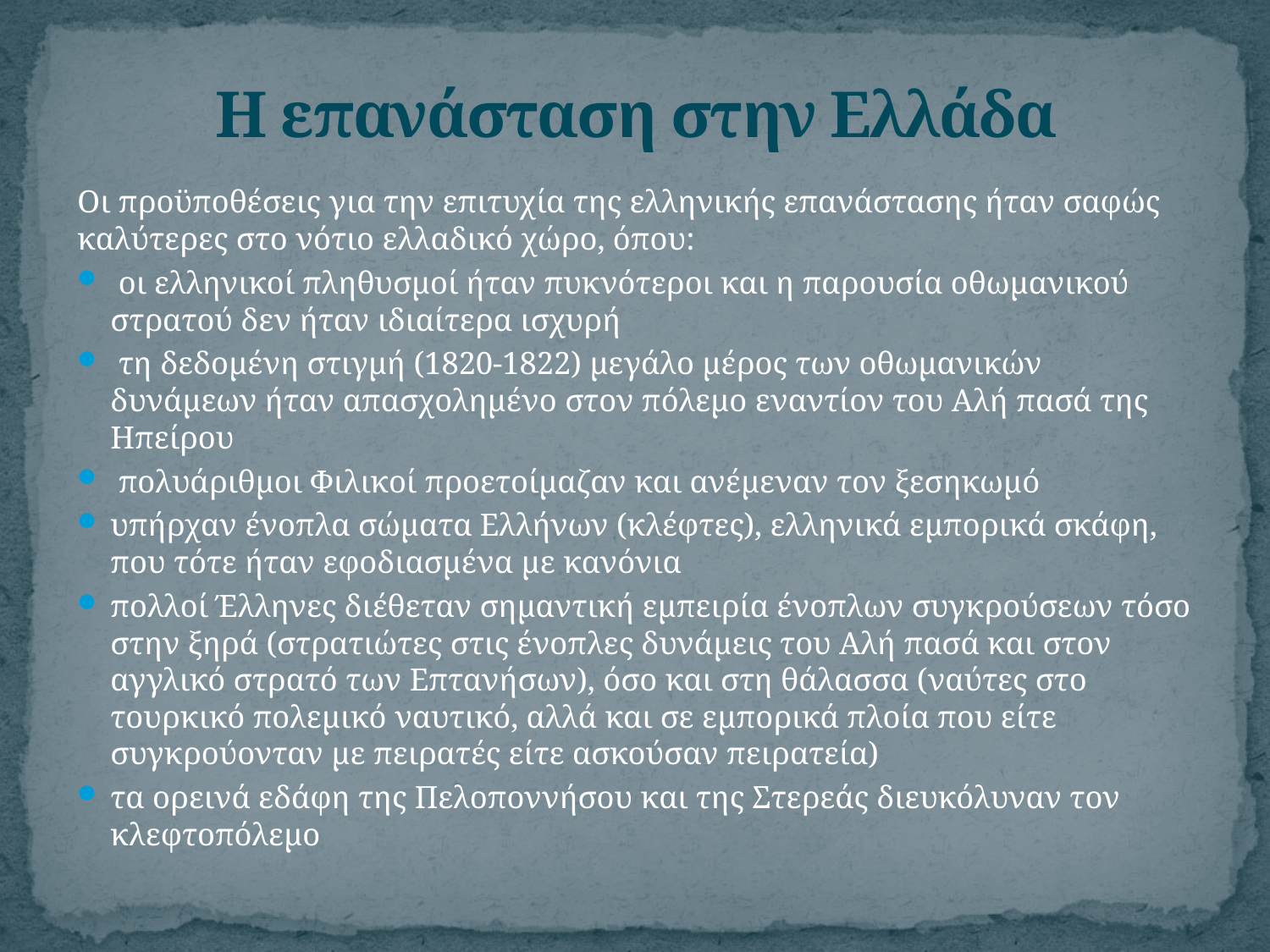

# Η επανάσταση στην Ελλάδα
Οι προϋποθέσεις για την επιτυχία της ελληνικής επανάστασης ήταν σαφώς καλύτερες στο νότιο ελλαδικό χώρο, όπου:
 οι ελληνικοί πληθυσμοί ήταν πυκνότεροι και η παρουσία οθωμανικού στρατού δεν ήταν ιδιαίτερα ισχυρή
 τη δεδομένη στιγμή (1820-1822) μεγάλο μέρος των οθωμανικών δυνάμεων ήταν απασχολημένο στον πόλεμο εναντίον του Αλή πασά της Ηπείρου
 πολυάριθμοι Φιλικοί προετοίμαζαν και ανέμεναν τον ξεσηκωμό
υπήρχαν ένοπλα σώματα Ελλήνων (κλέφτες), ελληνικά εμπορικά σκάφη, που τότε ήταν εφοδιασμένα με κανόνια
πολλοί Έλληνες διέθεταν σημαντική εμπειρία ένοπλων συγκρούσεων τόσο στην ξηρά (στρατιώτες στις ένοπλες δυνάμεις του Αλή πασά και στον αγγλικό στρατό των Επτανήσων), όσο και στη θάλασσα (ναύτες στο τουρκικό πολεμικό ναυτικό, αλλά και σε εμπορικά πλοία που είτε συγκρούονταν με πειρατές είτε ασκούσαν πειρατεία)
τα ορεινά εδάφη της Πελοποννήσου και της Στερεάς διευκόλυναν τον κλεφτοπόλεμο